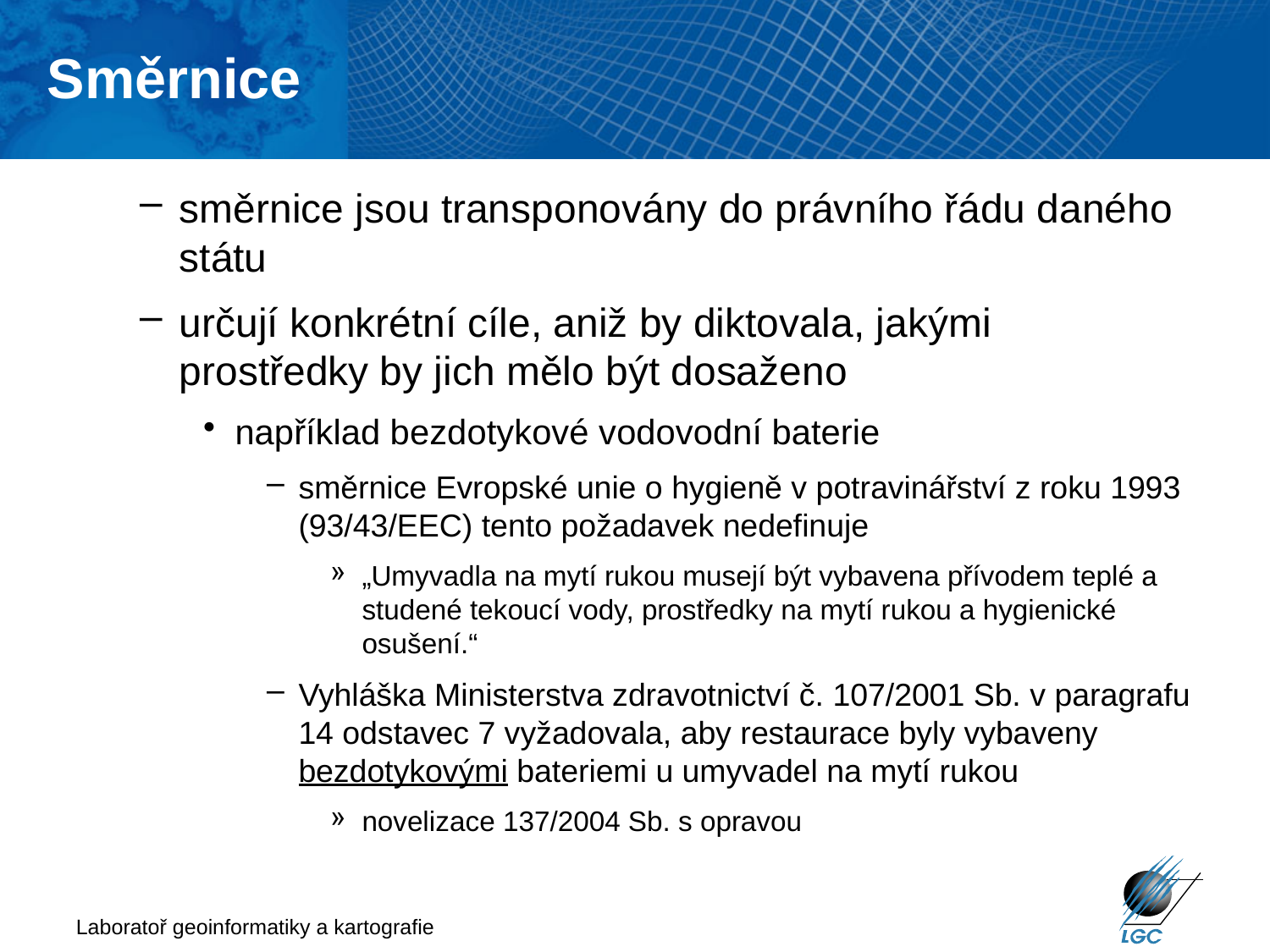

Směrnice
# směrnice jsou transponovány do právního řádu daného státu
určují konkrétní cíle, aniž by diktovala, jakými prostředky by jich mělo být dosaženo
například bezdotykové vodovodní baterie
směrnice Evropské unie o hygieně v potravinářství z roku 1993 (93/43/EEC) tento požadavek nedefinuje
„Umyvadla na mytí rukou musejí být vybavena přívodem teplé a studené tekoucí vody, prostředky na mytí rukou a hygienické osušení.“
Vyhláška Ministerstva zdravotnictví č. 107/2001 Sb. v paragrafu 14 odstavec 7 vyžadovala, aby restaurace byly vybaveny bezdotykovými bateriemi u umyvadel na mytí rukou
novelizace 137/2004 Sb. s opravou